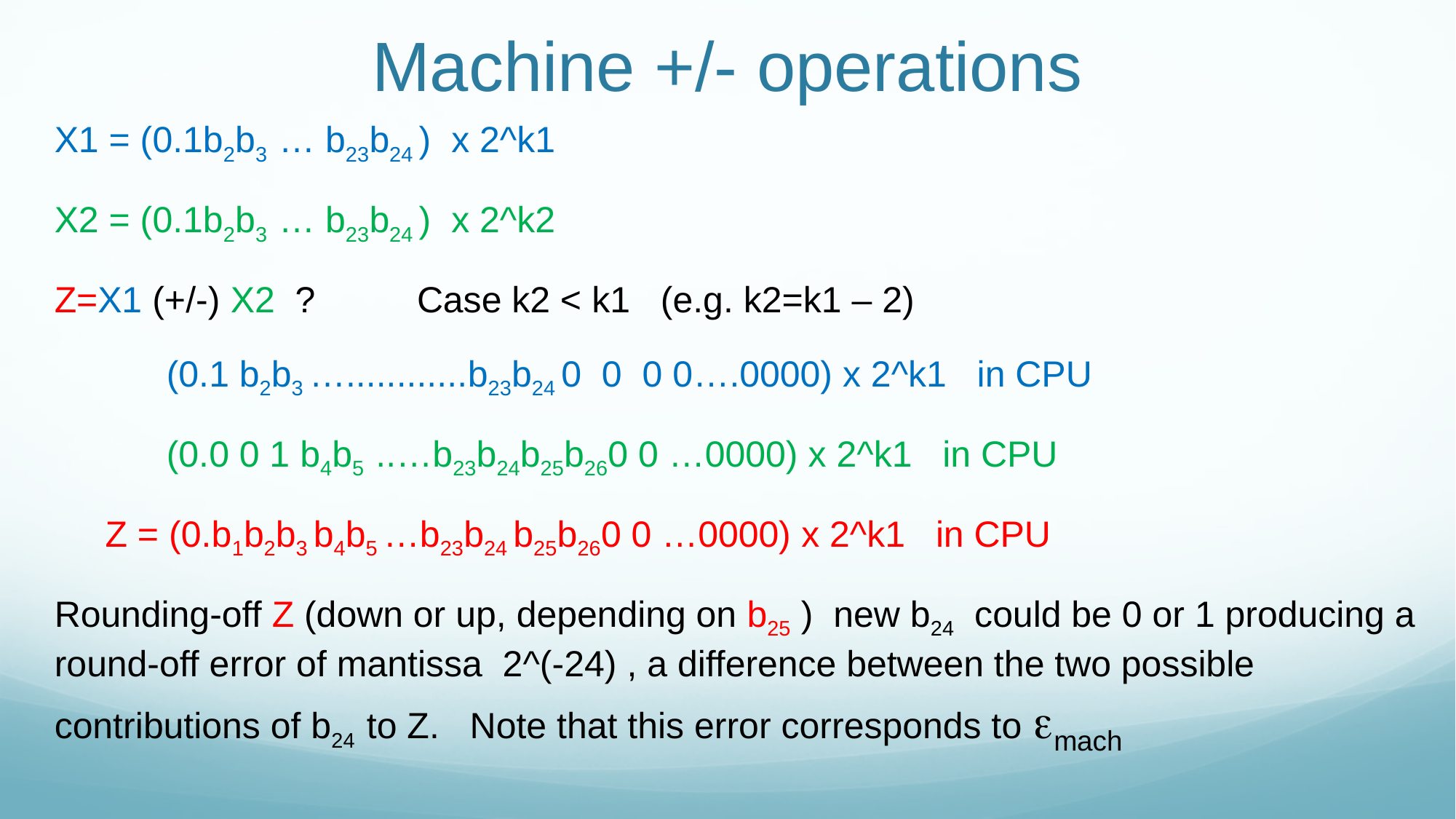

# Machine +/- operations
X1 = (0.1b2b3  … b23b24 )  x 2^k1
X2 = (0.1b2b3  … b23b24 )  x 2^k2
Z=X1 (+/-) X2  ?          Case k2 < k1   (e.g. k2=k1 – 2)
           (0.1 b2b3 …............b23b24 0  0  0 0….0000) x 2^k1   in CPU
           (0.0 0 1 b4b5  ..…b23b24b25b260 0 …0000) x 2^k1   in CPU
     Z = (0.b1b2b3 b4b5 …b23b24 b25b260 0 …0000) x 2^k1   in CPU
Rounding-off Z (down or up, depending on b25 )  new b24  could be 0 or 1 producing a round-off error of mantissa  2^(-24) , a difference between the two possible contributions of b24  to Z.   Note that this error corresponds to εmach